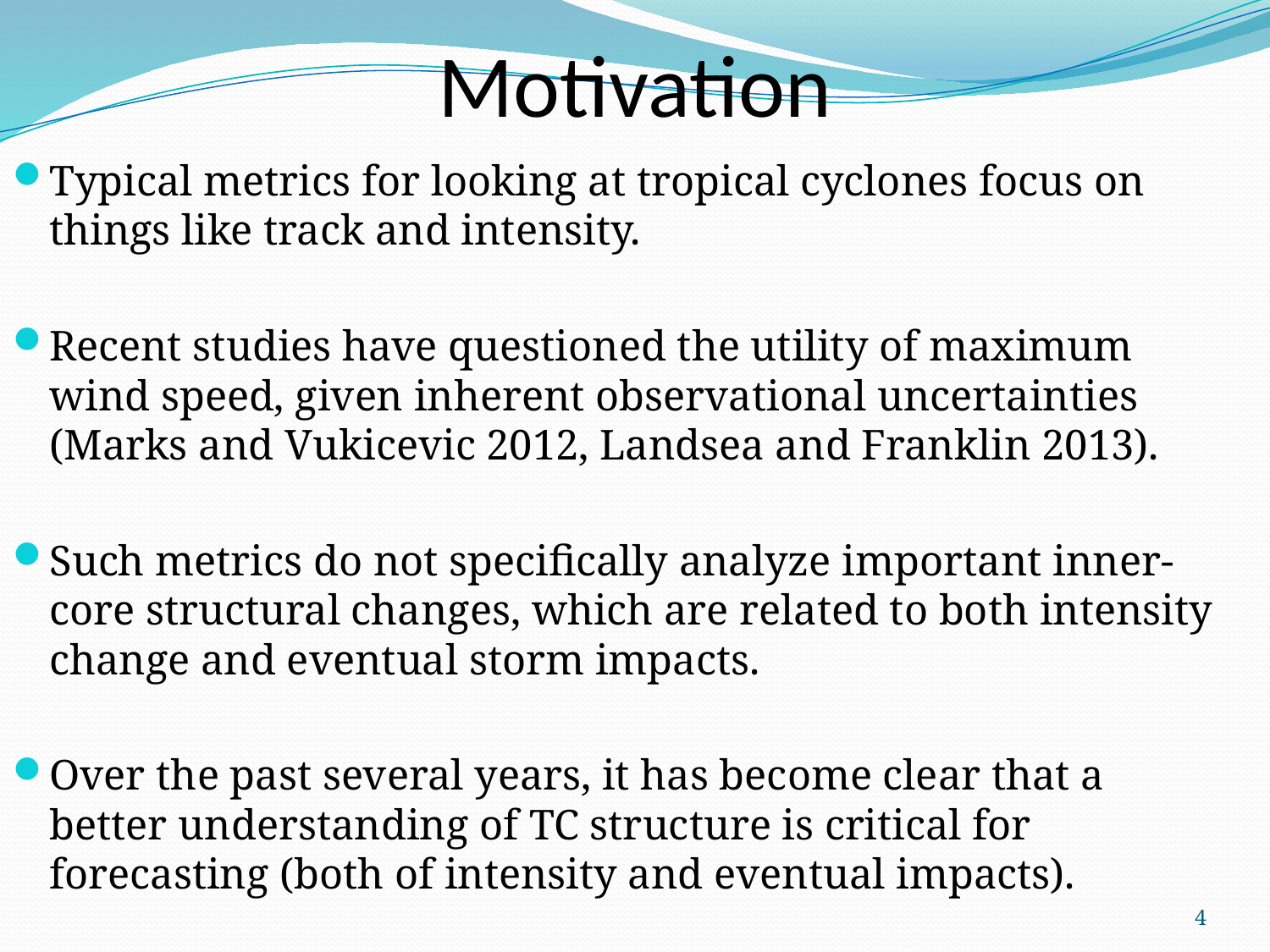

# Motivation
Typical metrics for looking at tropical cyclones focus on things like track and intensity.

Recent studies have questioned the utility of maximum wind speed, given inherent observational uncertainties (Marks and Vukicevic 2012, Landsea and Franklin 2013).

Such metrics do not specifically analyze important inner-core structural changes, which are related to both intensity change and eventual storm impacts.

Over the past several years, it has become clear that a better understanding of TC structure is critical for forecasting (both of intensity and eventual impacts).
4